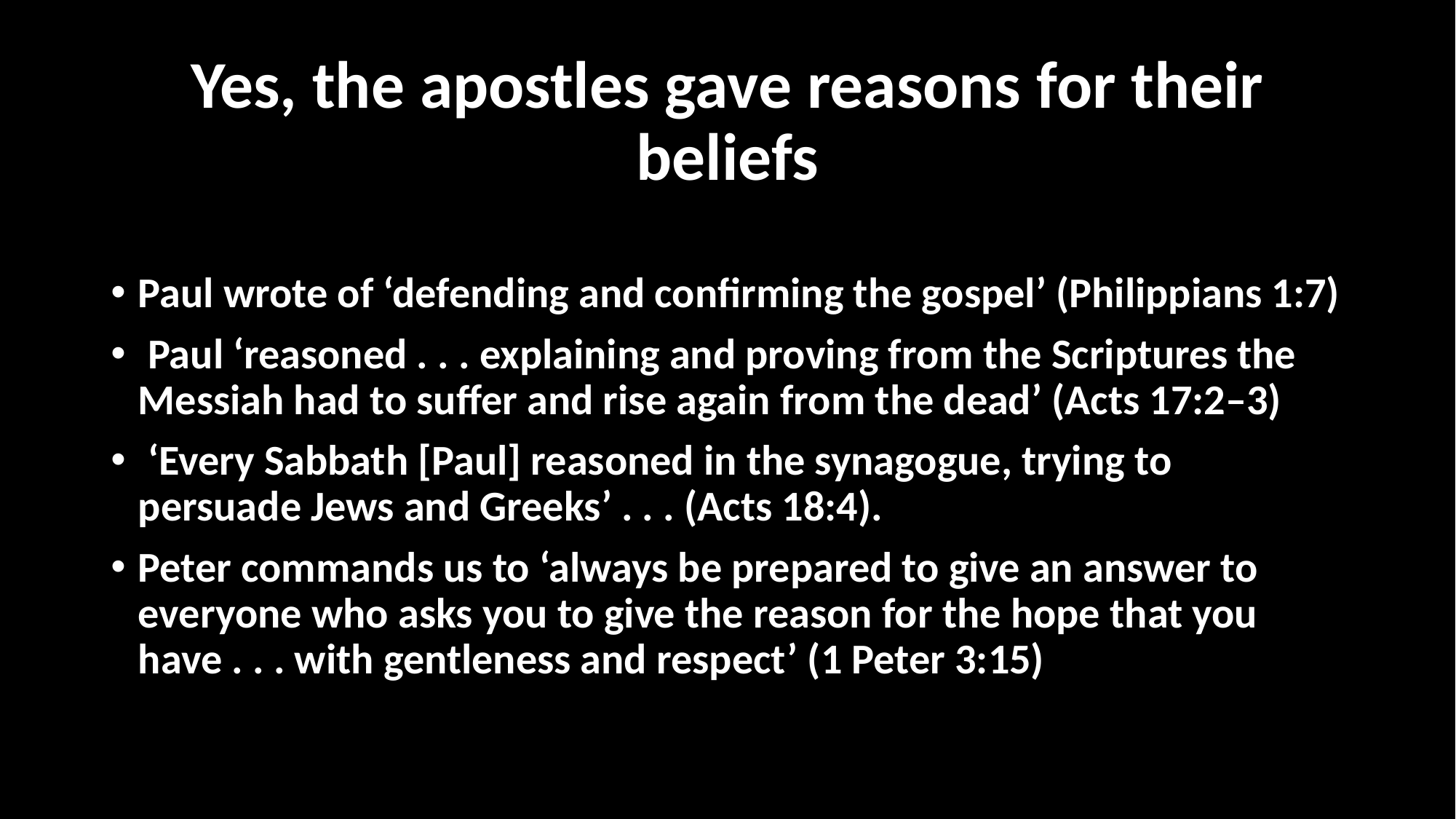

# Yes, the apostles gave reasons for their beliefs
Paul wrote of ‘defending and confirming the gospel’ (Philippians 1:7)
 Paul ‘reasoned . . . explaining and proving from the Scriptures the Messiah had to suffer and rise again from the dead’ (Acts 17:2–3)
 ‘Every Sabbath [Paul] reasoned in the synagogue, trying to persuade Jews and Greeks’ . . . (Acts 18:4).
Peter commands us to ‘always be prepared to give an answer to everyone who asks you to give the reason for the hope that you have . . . with gentleness and respect’ (1 Peter 3:15)